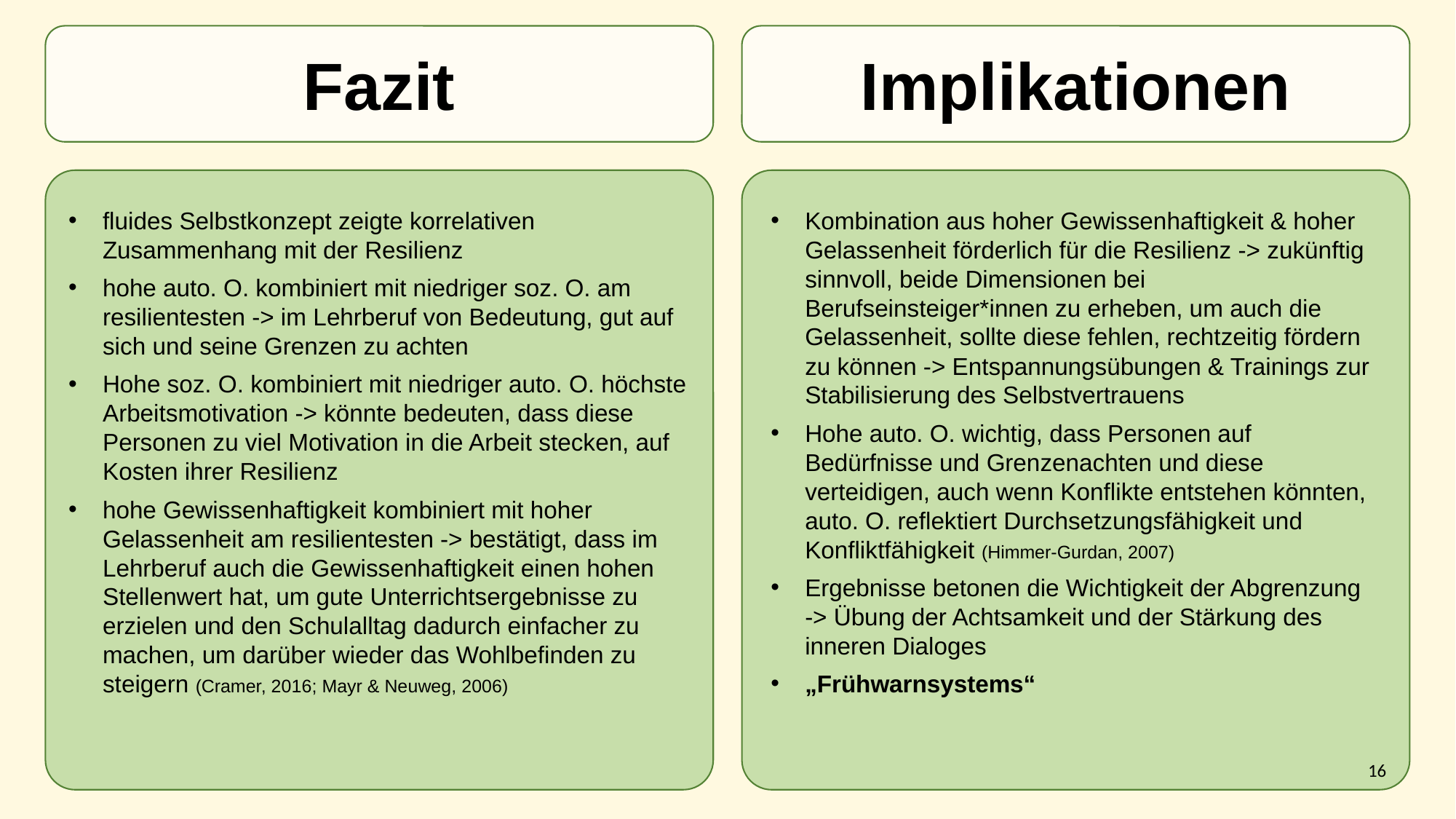

Fazit
Implikationen

fluides Selbstkonzept zeigte korrelativen Zusammenhang mit der Resilienz
hohe auto. O. kombiniert mit niedriger soz. O. am resilientesten -> im Lehrberuf von Bedeutung, gut auf sich und seine Grenzen zu achten
Hohe soz. O. kombiniert mit niedriger auto. O. höchste Arbeitsmotivation -> könnte bedeuten, dass diese Personen zu viel Motivation in die Arbeit stecken, auf Kosten ihrer Resilienz
hohe Gewissenhaftigkeit kombiniert mit hoher Gelassenheit am resilientesten -> bestätigt, dass im Lehrberuf auch die Gewissenhaftigkeit einen hohen Stellenwert hat, um gute Unterrichtsergebnisse zu erzielen und den Schulalltag dadurch einfacher zu machen, um darüber wieder das Wohlbefinden zu steigern (Cramer, 2016; Mayr & Neuweg, 2006)

Kombination aus hoher Gewissenhaftigkeit & hoher Gelassenheit förderlich für die Resilienz -> zukünftig sinnvoll, beide Dimensionen bei Berufseinsteiger*innen zu erheben, um auch die Gelassenheit, sollte diese fehlen, rechtzeitig fördern zu können -> Entspannungsübungen & Trainings zur Stabilisierung des Selbstvertrauens
Hohe auto. O. wichtig, dass Personen auf Bedürfnisse und Grenzenachten und diese verteidigen, auch wenn Konflikte entstehen könnten, auto. O. reflektiert Durchsetzungsfähigkeit und Konfliktfähigkeit (Himmer-Gurdan, 2007)
Ergebnisse betonen die Wichtigkeit der Abgrenzung   -> Übung der Achtsamkeit und der Stärkung des inneren Dialoges
„Frühwarnsystems“

16